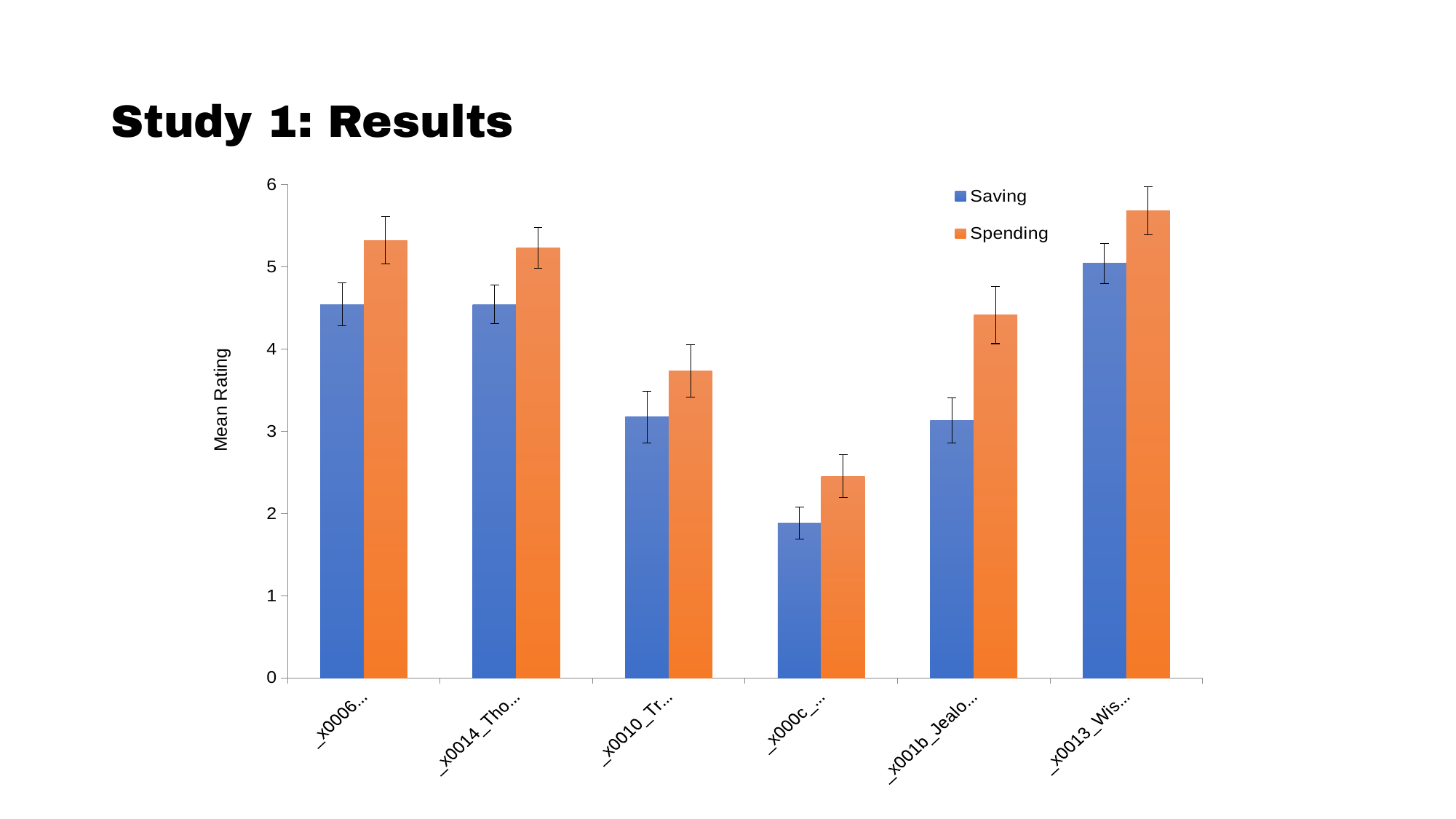

# Study 1: Results

### Chart

| Category | Saving | Spending |
|---|---|---|
| _x0006_Stress | 4.54 | 5.319999999999998 |
| _x0014_Thoughts About Money | 4.54 | 5.23 |
| _x0010_Trouble Sleeping | 3.17 | 3.73 |
| _x000c_Overspending | 1.88 | 2.45 |
| _x001b_Jealous of Wealthier People | 3.13 | 4.41 |
| _x0013_Wish for More Money | 5.04 | 5.68 |
Mean Rating